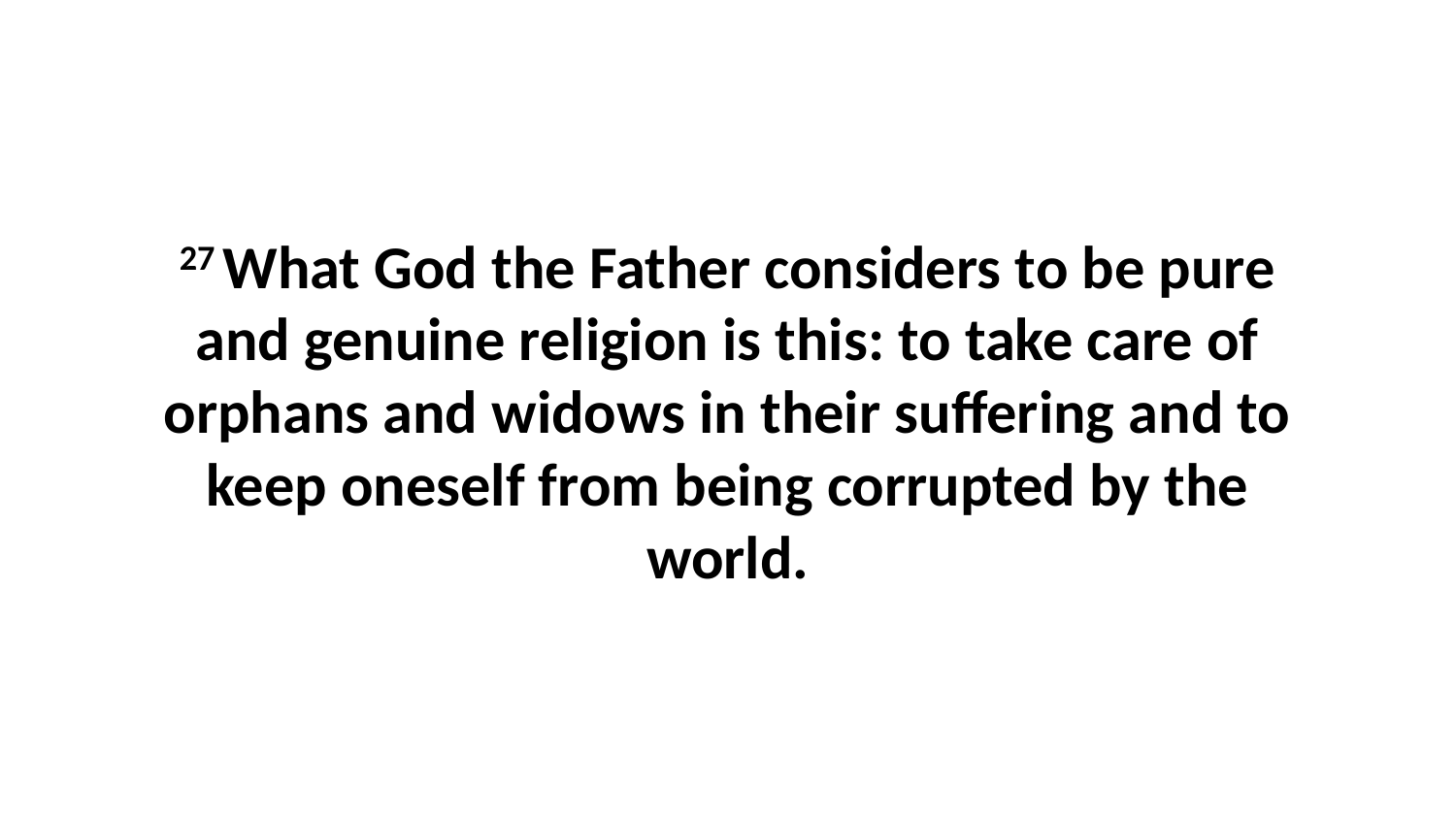

27 What God the Father considers to be pure and genuine religion is this: to take care of orphans and widows in their suffering and to keep oneself from being corrupted by the world.